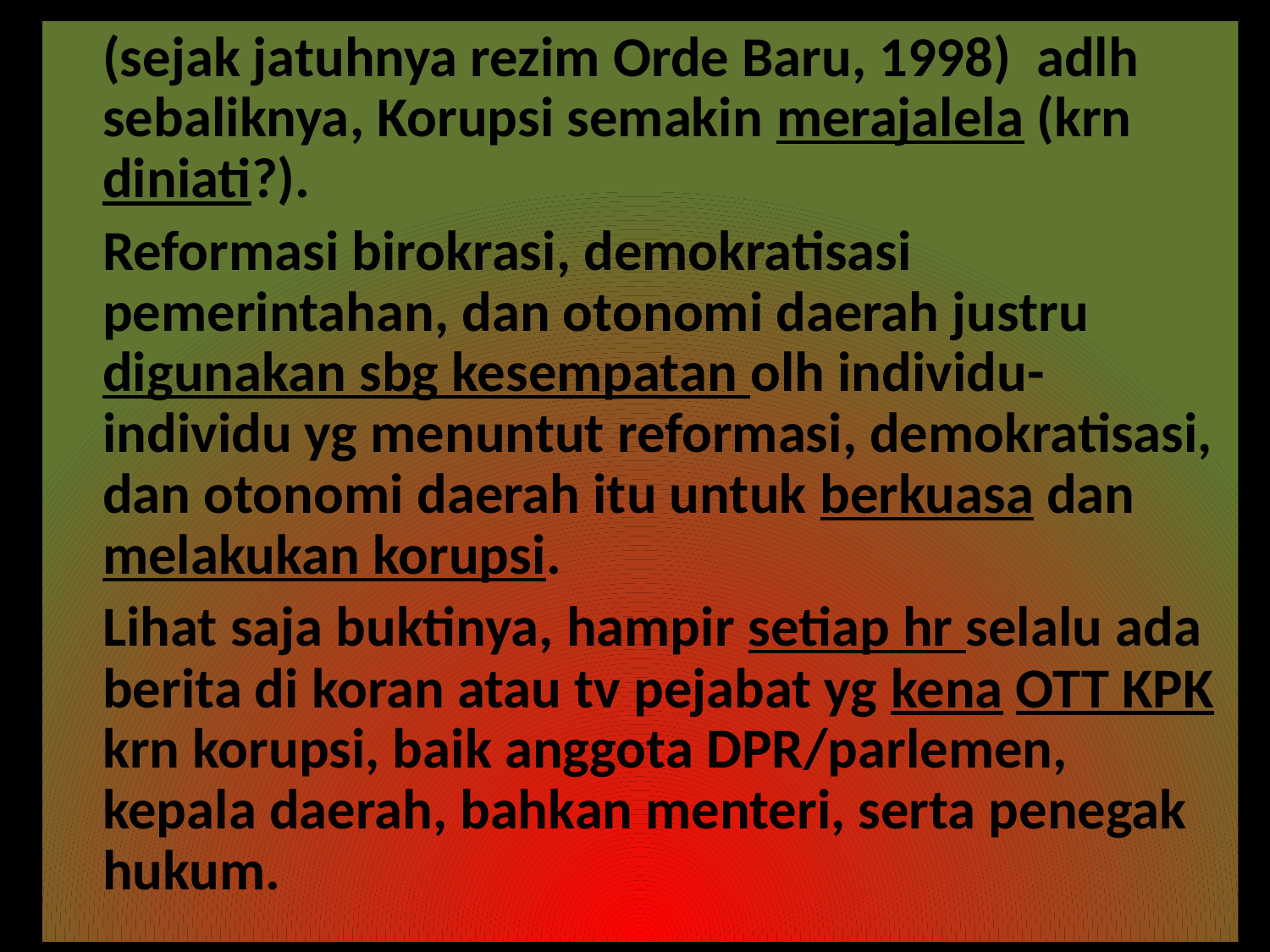

(sejak jatuhnya rezim Orde Baru, 1998)  adlh sebaliknya, Korupsi semakin merajalela (krn diniati?).
	Reformasi birokrasi, demokratisasi pemerintahan, dan otonomi daerah justru digunakan sbg kesempatan olh individu-individu yg menuntut reformasi, demokratisasi, dan otonomi daerah itu untuk berkuasa dan melakukan korupsi.
	Lihat saja buktinya, hampir setiap hr selalu ada berita di koran atau tv pejabat yg kena OTT KPK krn korupsi, baik anggota DPR/parlemen, kepala daerah, bahkan menteri, serta penegak hukum.